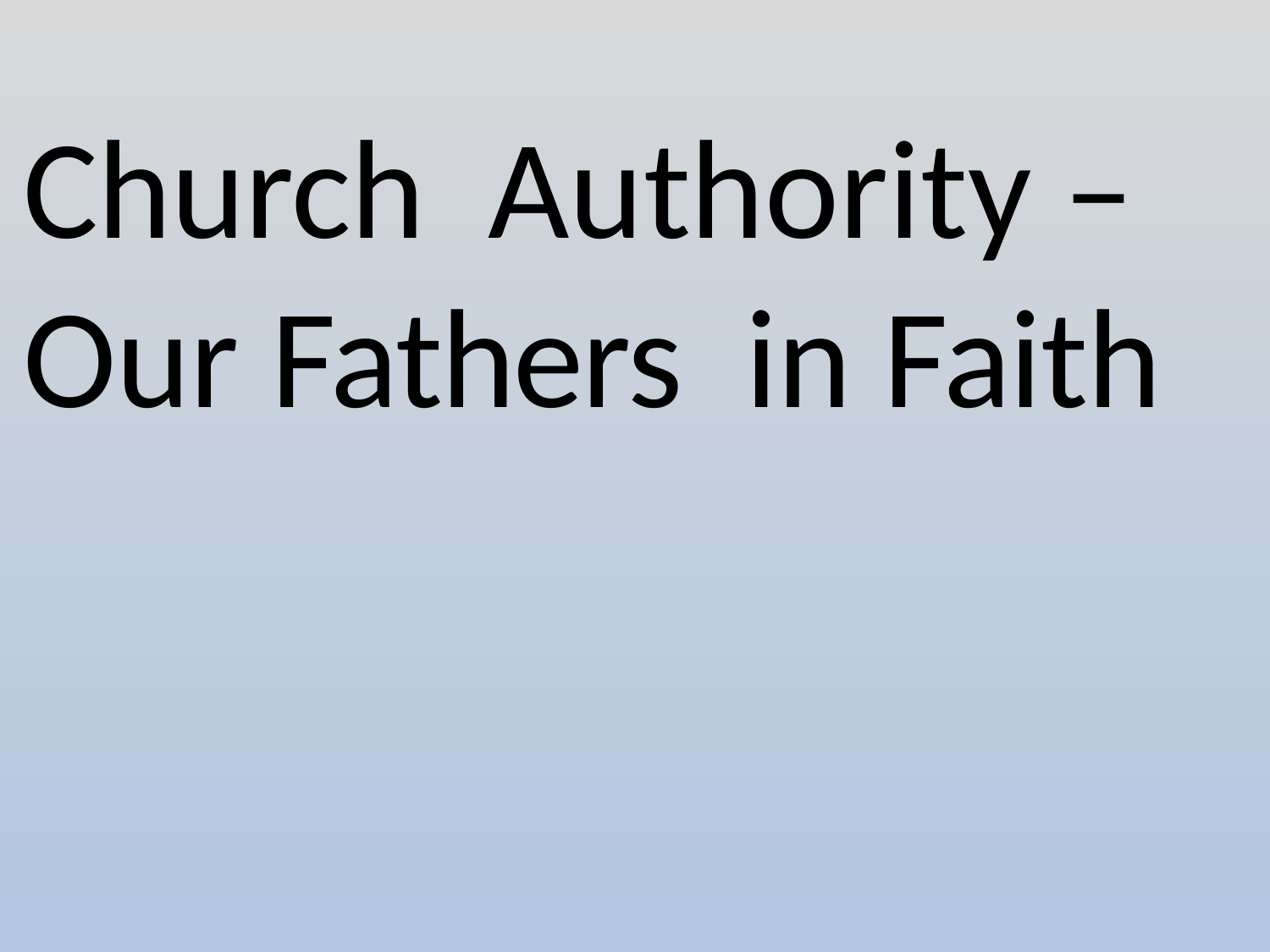

Church  Authority –  Our Fathers  in Faith